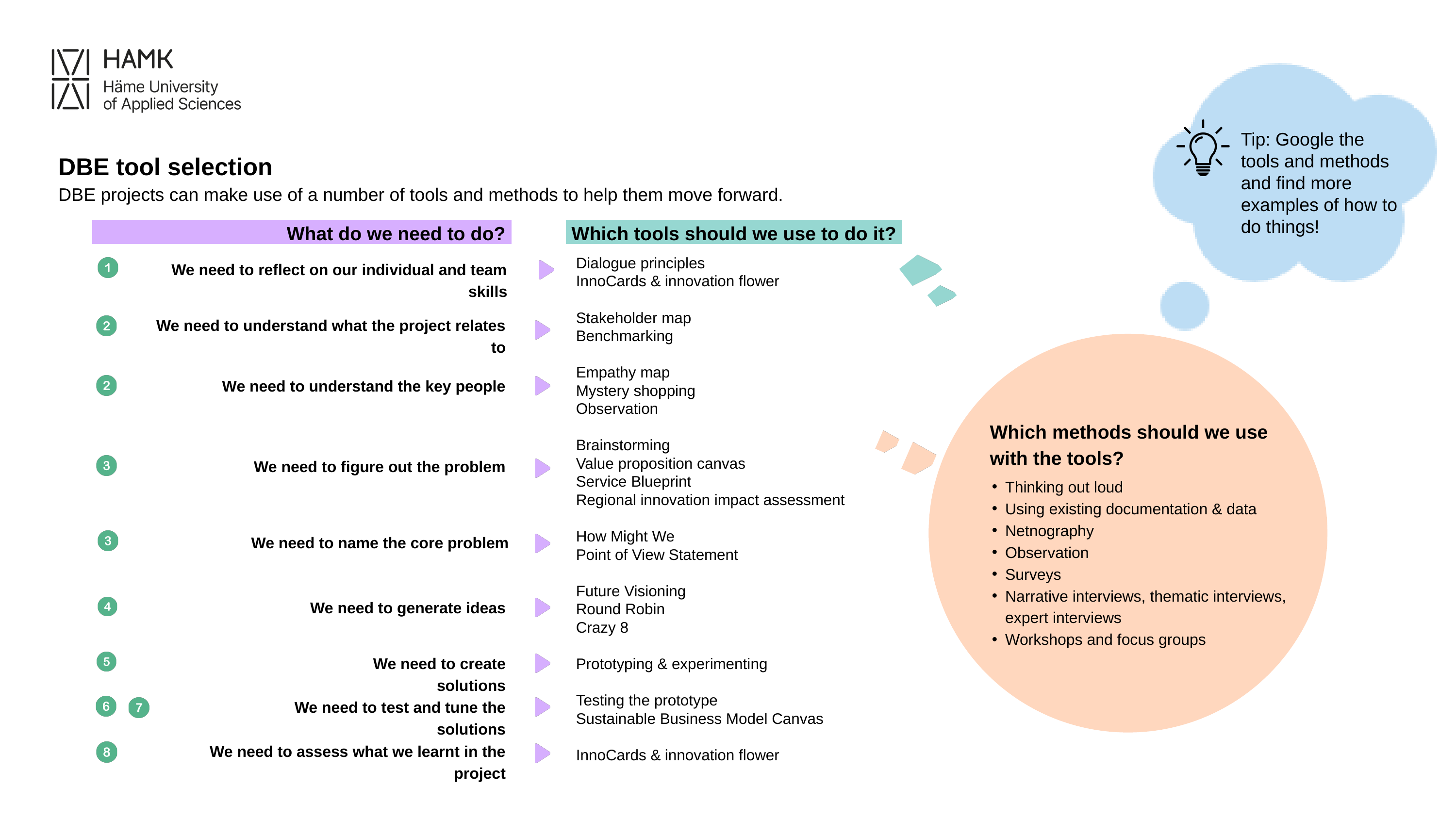

Tip: Google the tools and methods and find more examples of how to do things!
DBE tool selection
DBE projects can make use of a number of tools and methods to help them move forward.

What do we need to do?
Which tools should we use to do it?

Dialogue principles
InnoCards & innovation flower

Stakeholder map
Benchmarking

Empathy map
Mystery shopping
Observation

Brainstorming
Value proposition canvas
Service Blueprint
Regional innovation impact assessment

How Might We
Point of View Statement

Future Visioning
Round Robin
Crazy 8

Prototyping & experimenting

Testing the prototype
Sustainable Business Model Canvas

InnoCards & innovation flower
We need to reflect on our individual and team skills

We need to understand what the project relates to

We need to understand the key people

Which methods should we use with the tools?

Thinking out loud
Using existing documentation & data
Netnography
Observation
Surveys
Narrative interviews, thematic interviews, expert interviews
Workshops and focus groups
We need to figure out the problem

We need to name the core problem

We need to generate ideas

We need to create solutions

We need to test and tune the solutions

We need to assess what we learnt in the project